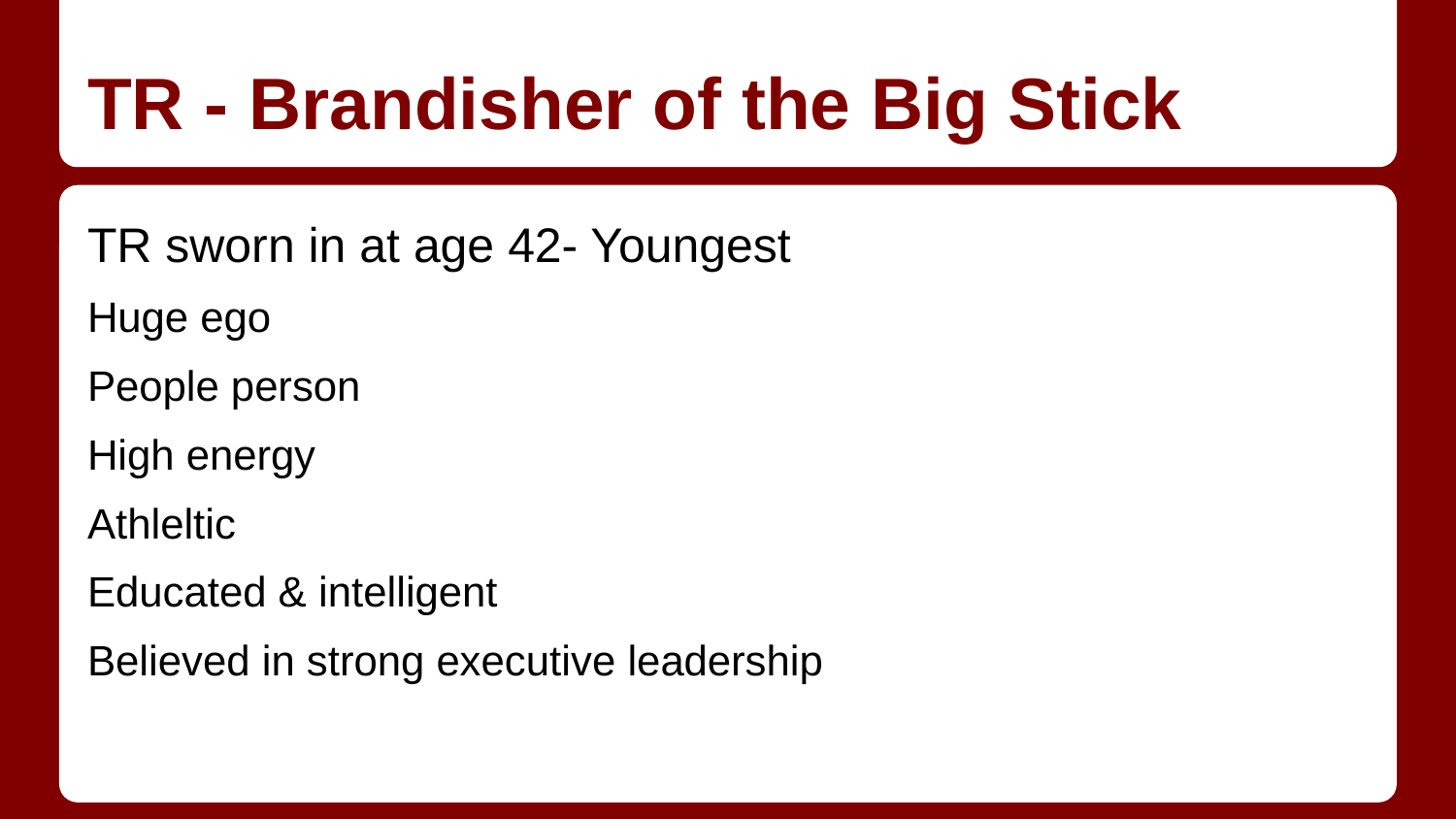

# TR - Brandisher of the Big Stick
TR sworn in at age 42- Youngest
Huge ego
People person
High energy
Athleltic
Educated & intelligent
Believed in strong executive leadership